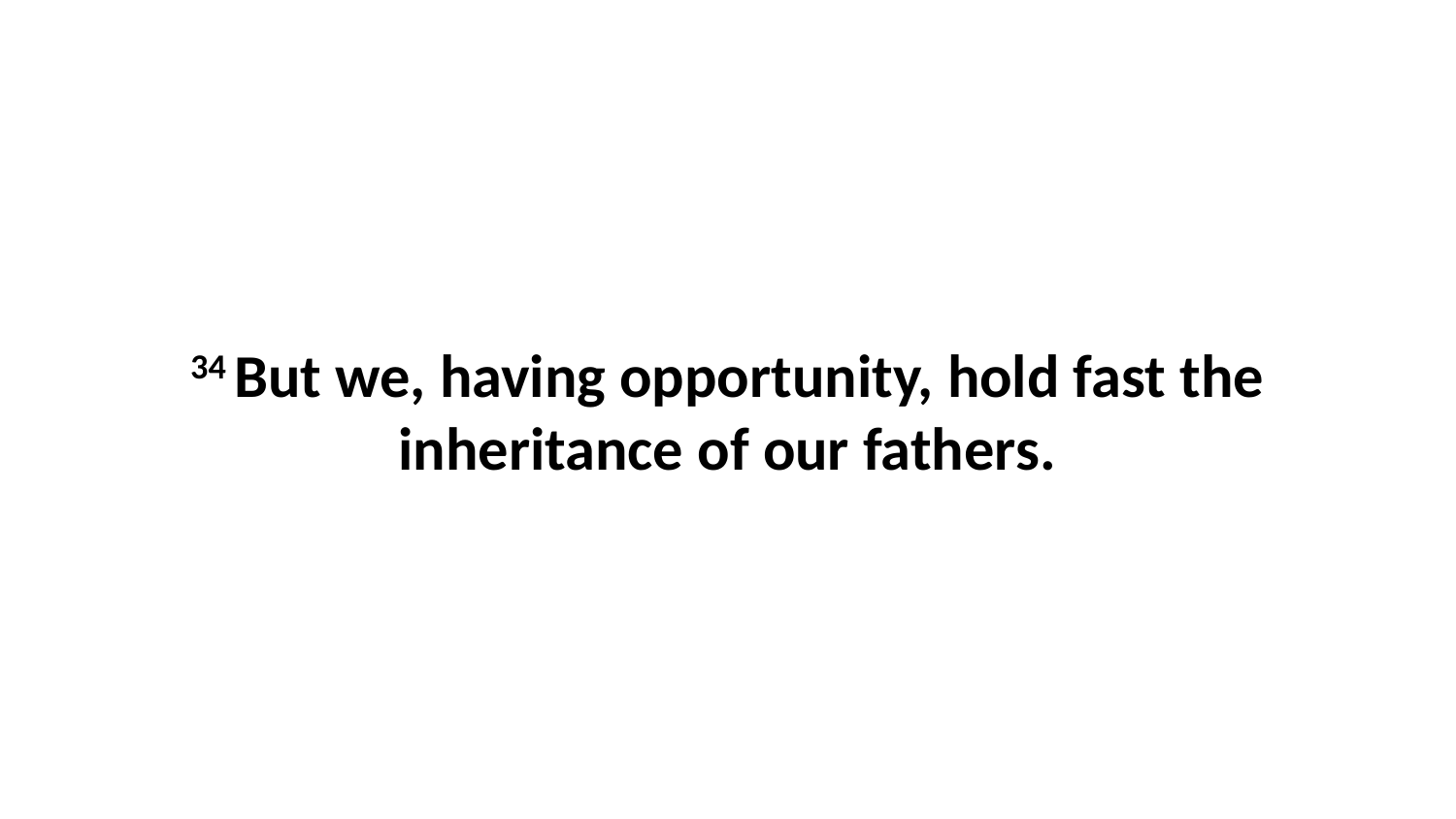

34 But we, having opportunity, hold fast the inheritance of our fathers.